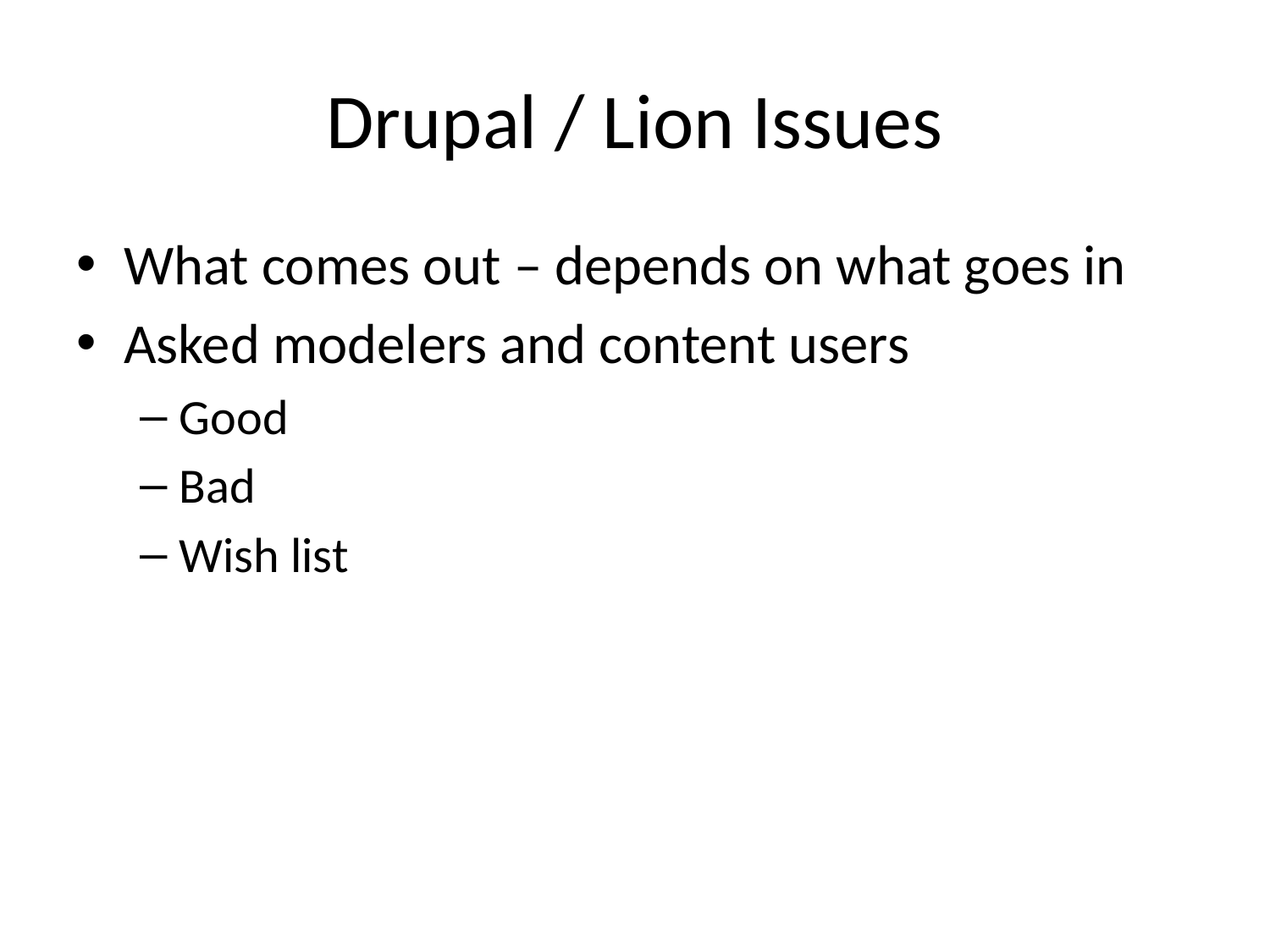

# Drupal / Lion Issues
What comes out – depends on what goes in
Asked modelers and content users
Good
Bad
Wish list